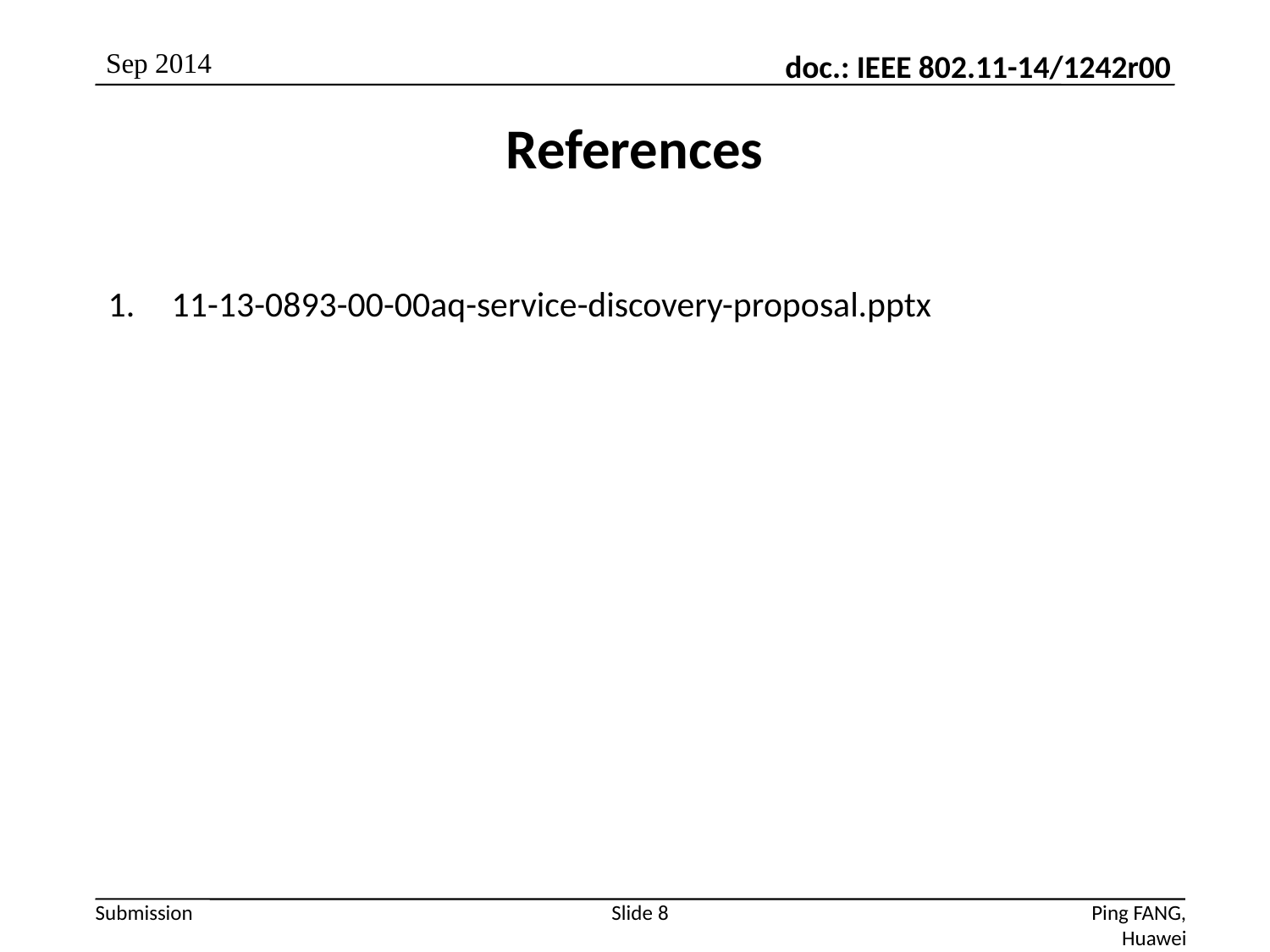

Sep 2014
# References
11-13-0893-00-00aq-service-discovery-proposal.pptx
Slide 8
Ping FANG, Huawei